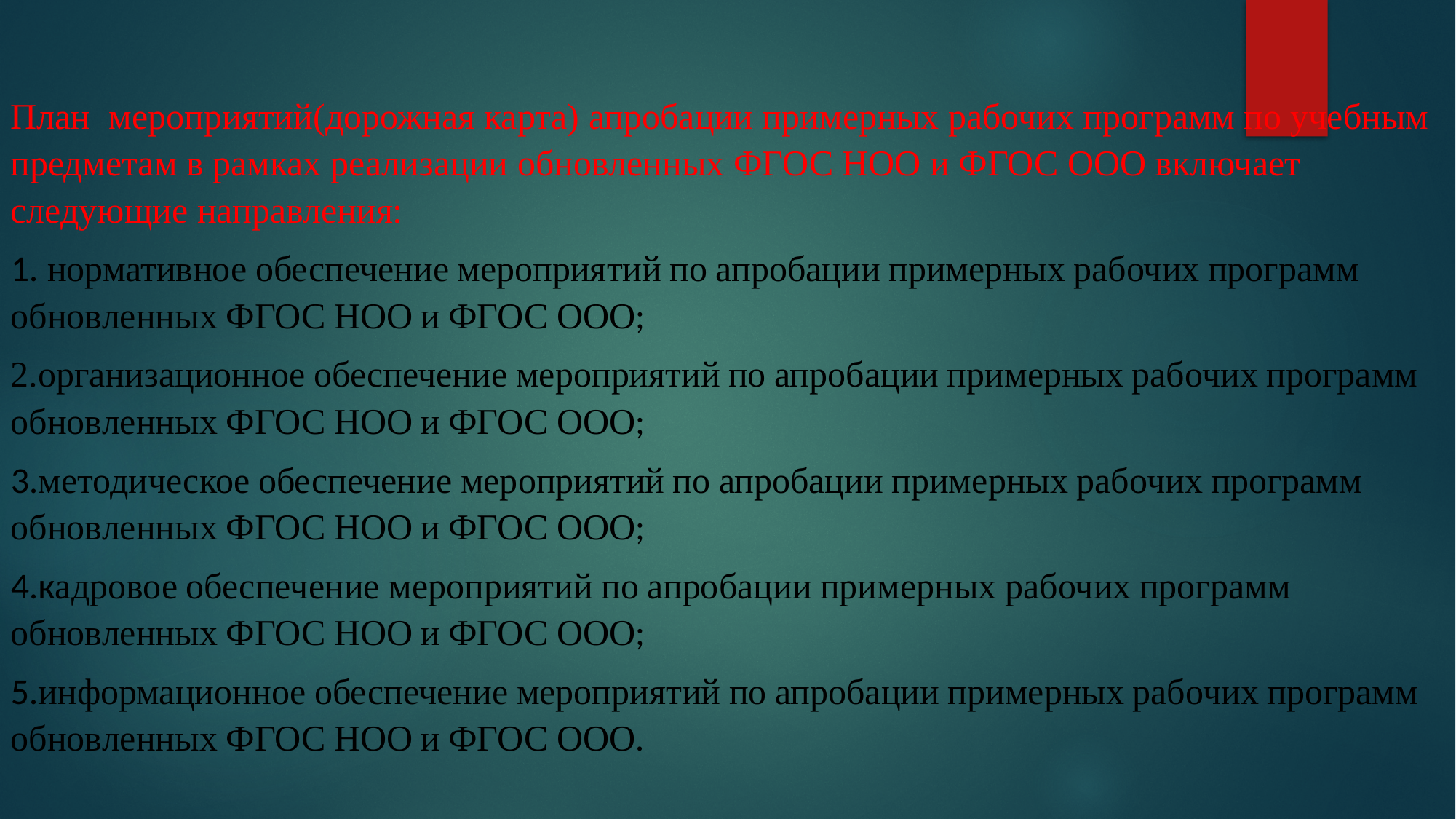

План  мероприятий(дорожная карта) апробации примерных рабочих программ по учебным предметам в рамках реализации обновленных ФГОС НОО и ФГОС ООО включает следующие направления:
1. нормативное обеспечение мероприятий по апробации примерных рабочих программ обновленных ФГОС НОО и ФГОС ООО;
2.организационное обеспечение мероприятий по апробации примерных рабочих программ обновленных ФГОС НОО и ФГОС ООО;
3.методическое обеспечение мероприятий по апробации примерных рабочих программ обновленных ФГОС НОО и ФГОС ООО;
4.кадровое обеспечение мероприятий по апробации примерных рабочих программ обновленных ФГОС НОО и ФГОС ООО;
5.информационное обеспечение мероприятий по апробации примерных рабочих программ обновленных ФГОС НОО и ФГОС ООО.